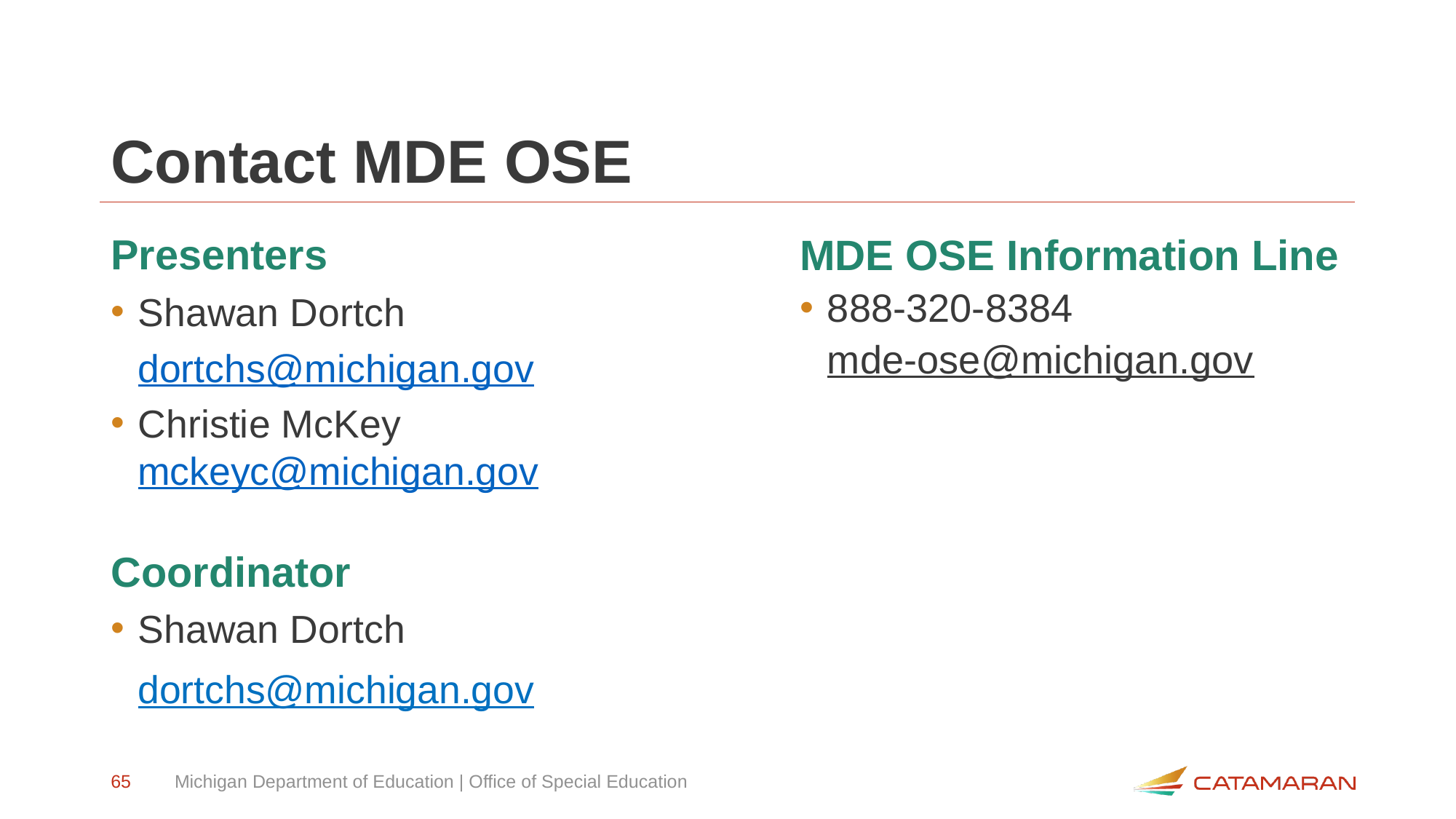

# Contact MDE OSE
Presenters
Shawan Dortch
dortchs@michigan.gov
Christie McKey
mckeyc@michigan.gov
Coordinator
Shawan Dortch
dortchs@michigan.gov

MDE OSE Information Line
888-320-8384
mde-ose@michigan.gov

65
Michigan Department of Education | Office of Special Education